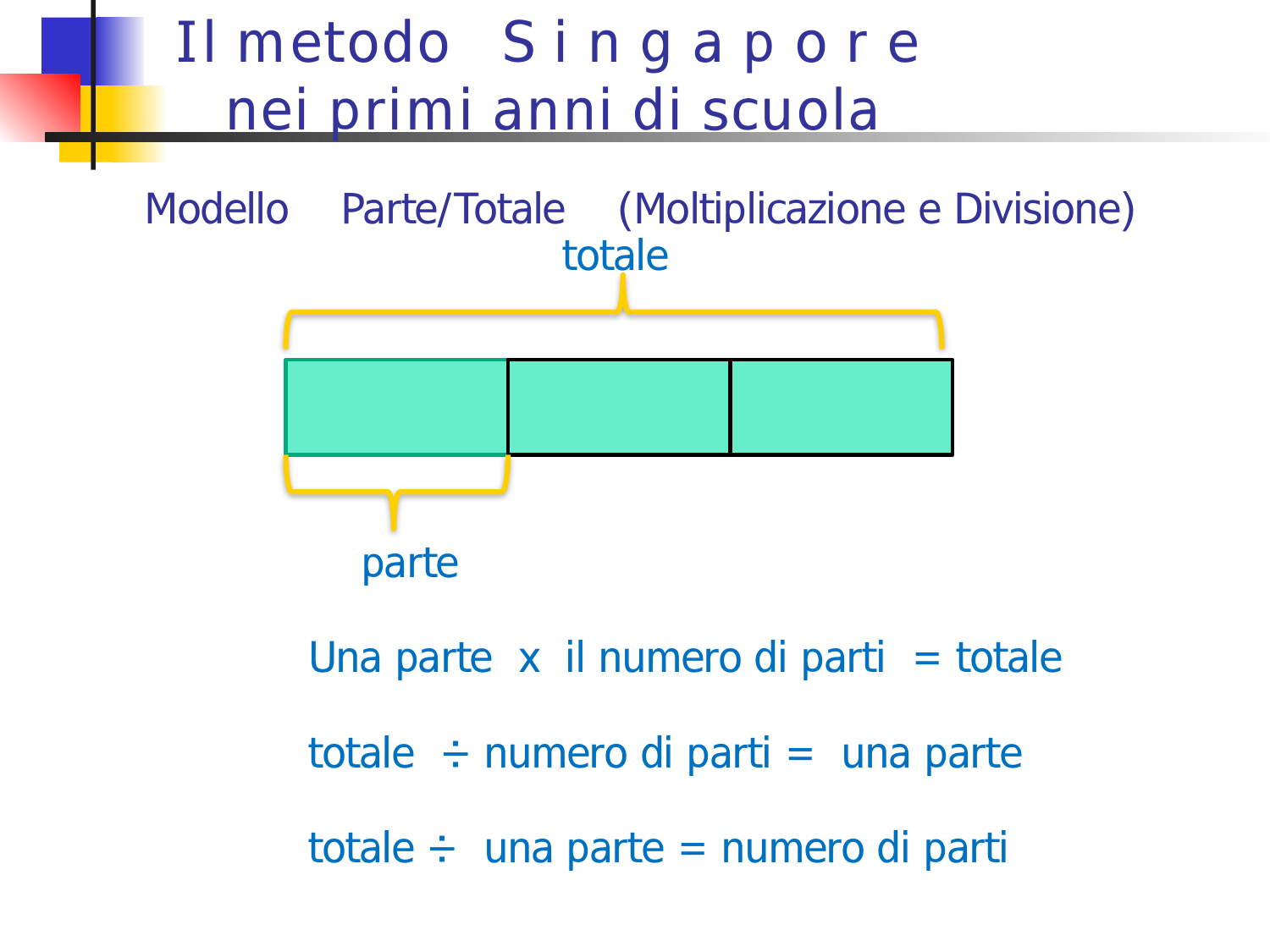

Il metodo   S i n g a p o r e
   nei primi anni di scuola

Modello    Parte/Totale    (Moltiplicazione e Divisione)
totale

parte
Una parte  x  il numero di parti  = totale
totale  ÷ numero di parti =  una parte
totale ÷  una parte = numero di parti